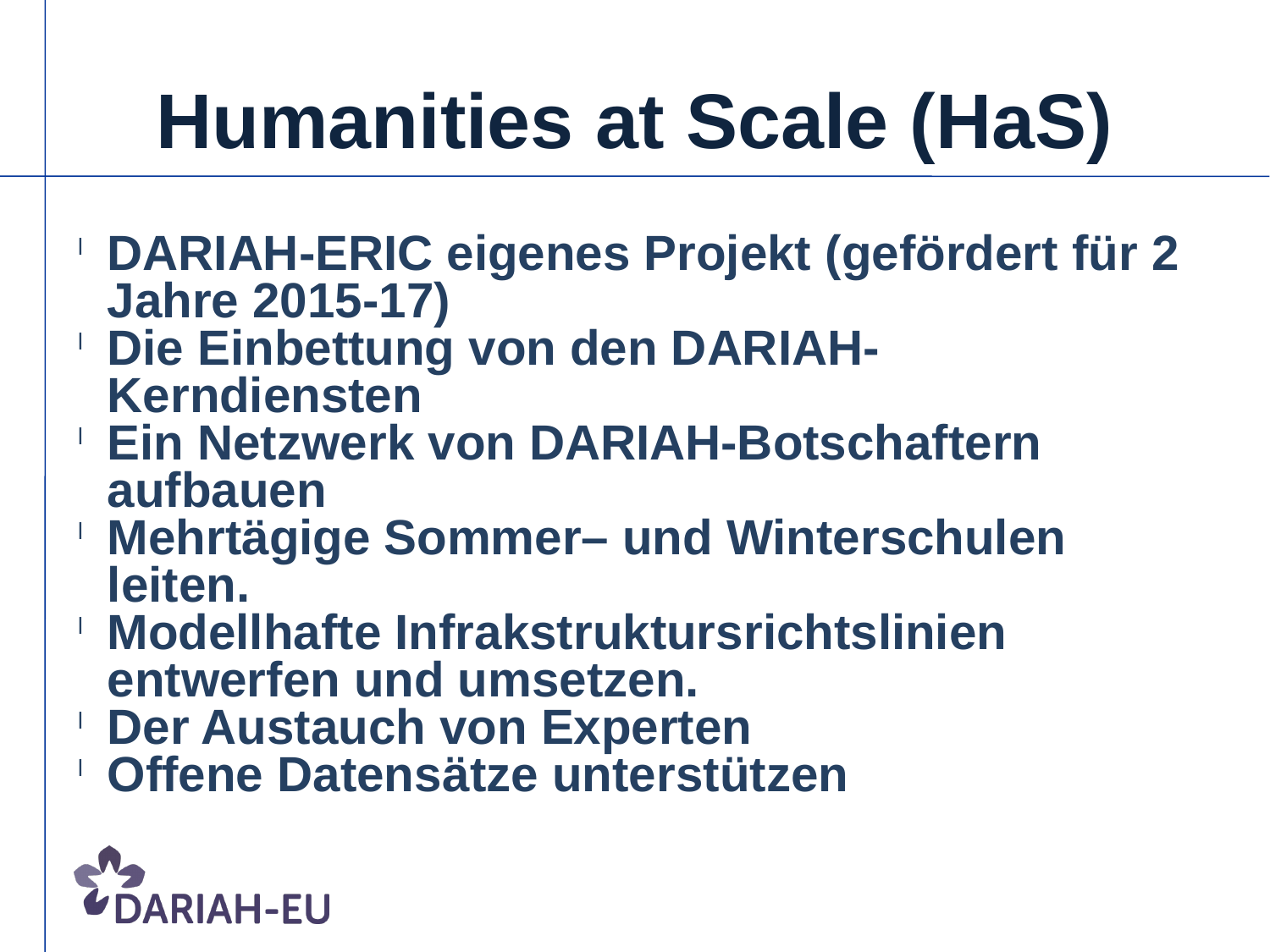

Humanities at Scale (HaS)
DARIAH-ERIC eigenes Projekt (gefördert für 2 Jahre 2015-17)
Die Einbettung von den DARIAH-Kerndiensten
Ein Netzwerk von DARIAH-Botschaftern aufbauen
Mehrtägige Sommer– und Winterschulen leiten.
Modellhafte Infrakstruktursrichtslinien entwerfen und umsetzen.
Der Austauch von Experten
Offene Datensätze unterstützen